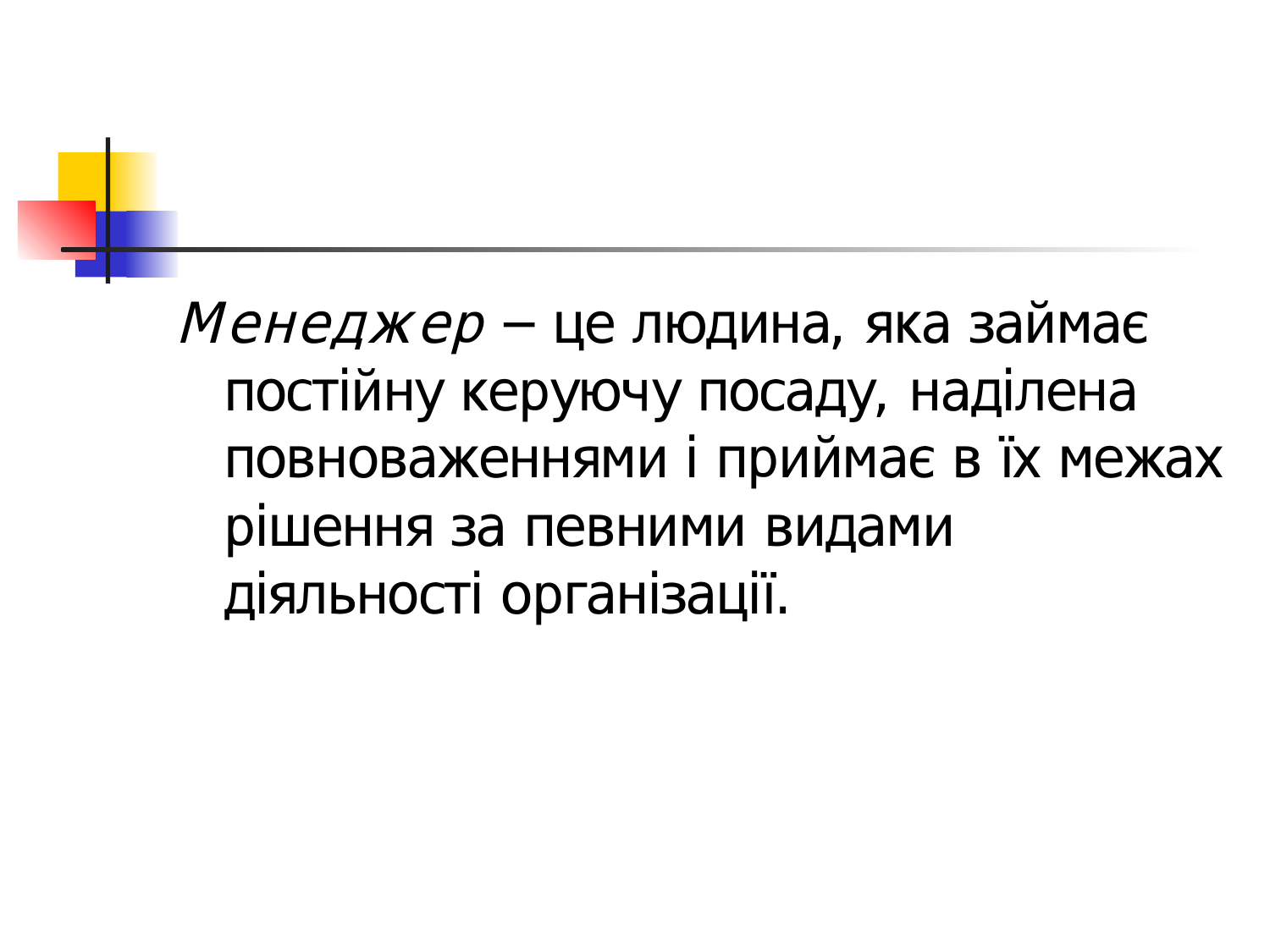

#
Менеджер – це людина, яка займає постійну керуючу посаду, наділена повноваженнями і приймає в їх межах рішення за певними видами діяльності організації.